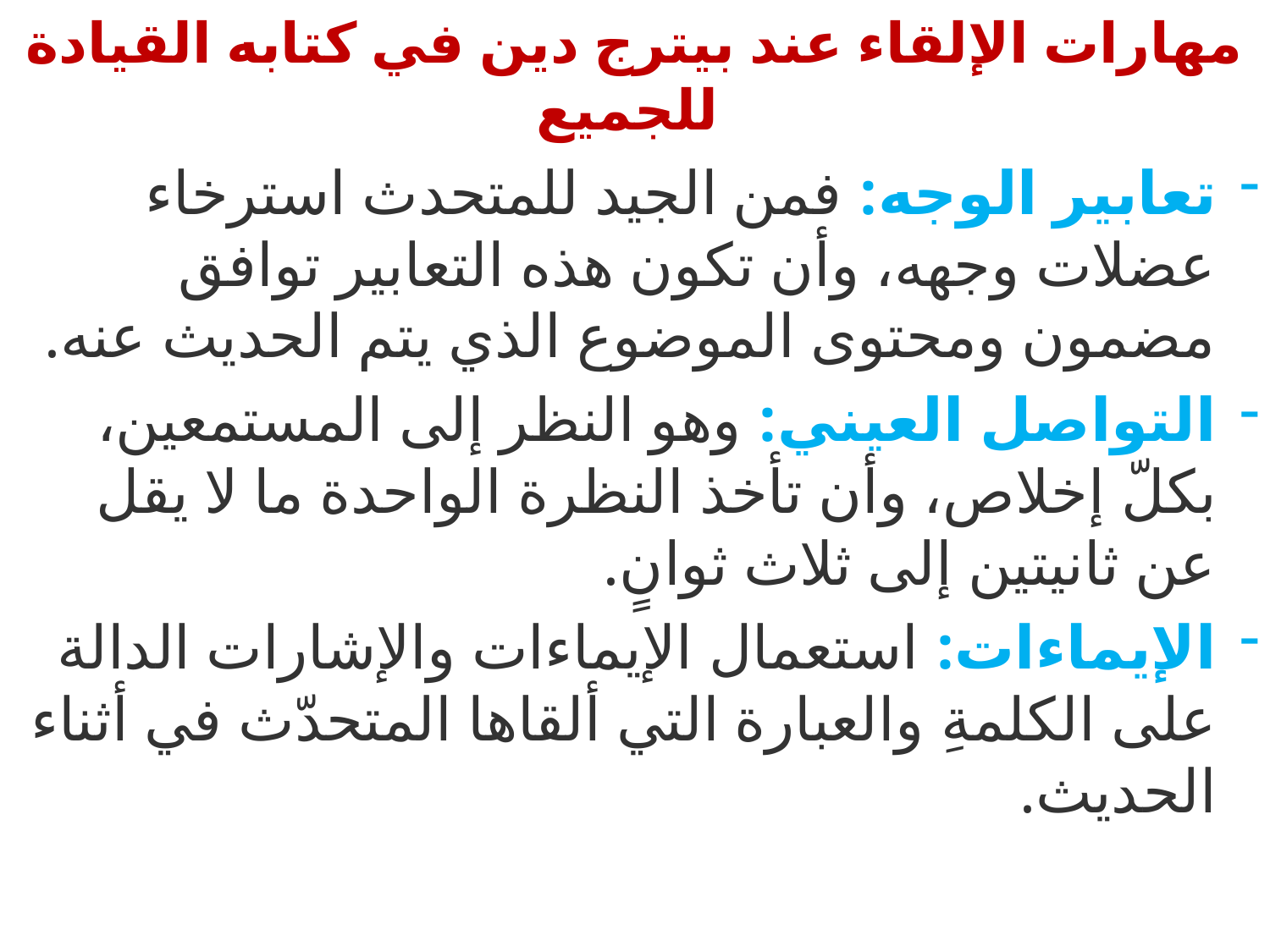

# مهارات الإلقاء عند بيترج دين في كتابه القيادة للجميع
تعابير الوجه: فمن الجيد للمتحدث استرخاء عضلات وجهه، وأن تكون هذه التعابير توافق مضمون ومحتوى الموضوع الذي يتم الحديث عنه.
التواصل العيني: وهو النظر إلى المستمعين، بكلّ إخلاص، وأن تأخذ النظرة الواحدة ما لا يقل عن ثانيتين إلى ثلاث ثوانٍ.
الإيماءات: استعمال الإيماءات والإشارات الدالة على الكلمةِ والعبارة التي ألقاها المتحدّث في أثناء الحديث.